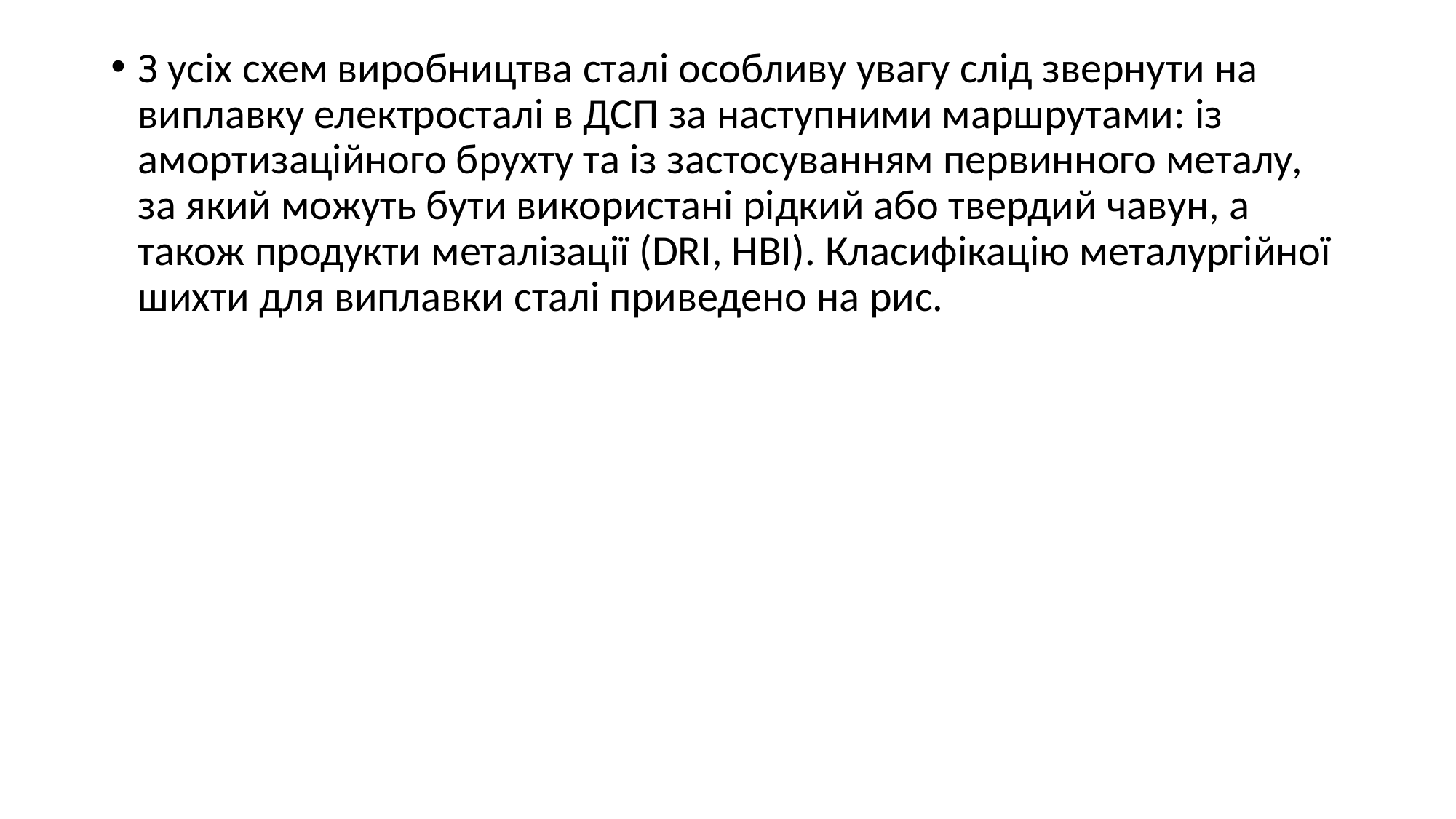

З усіх схем виробництва сталі особливу увагу слід звернути на виплавку електросталі в ДСП за наступними маршрутами: із амортизаційного брухту та із застосуванням первинного металу, за який можуть бути використані рідкий або твердий чавун, а також продукти металізації (DRI, HBI). Класифікацію металургійної шихти для виплавки сталі приведено на рис.